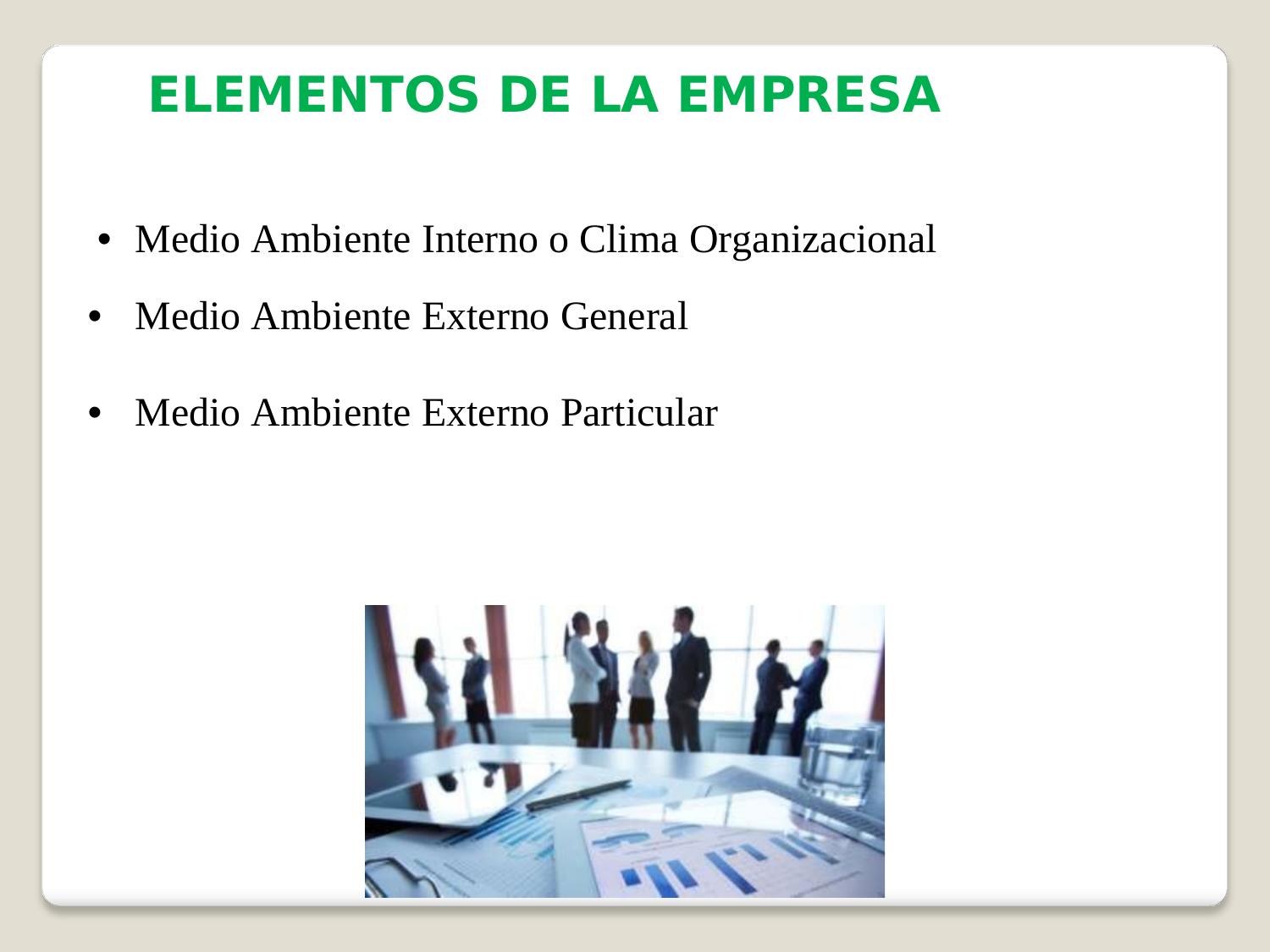

ELEMENTOS DE LA EMPRESA
•  Medio Ambiente Interno o Clima Organizacional
•  Medio Ambiente Externo General
•  Medio Ambiente Externo Particular